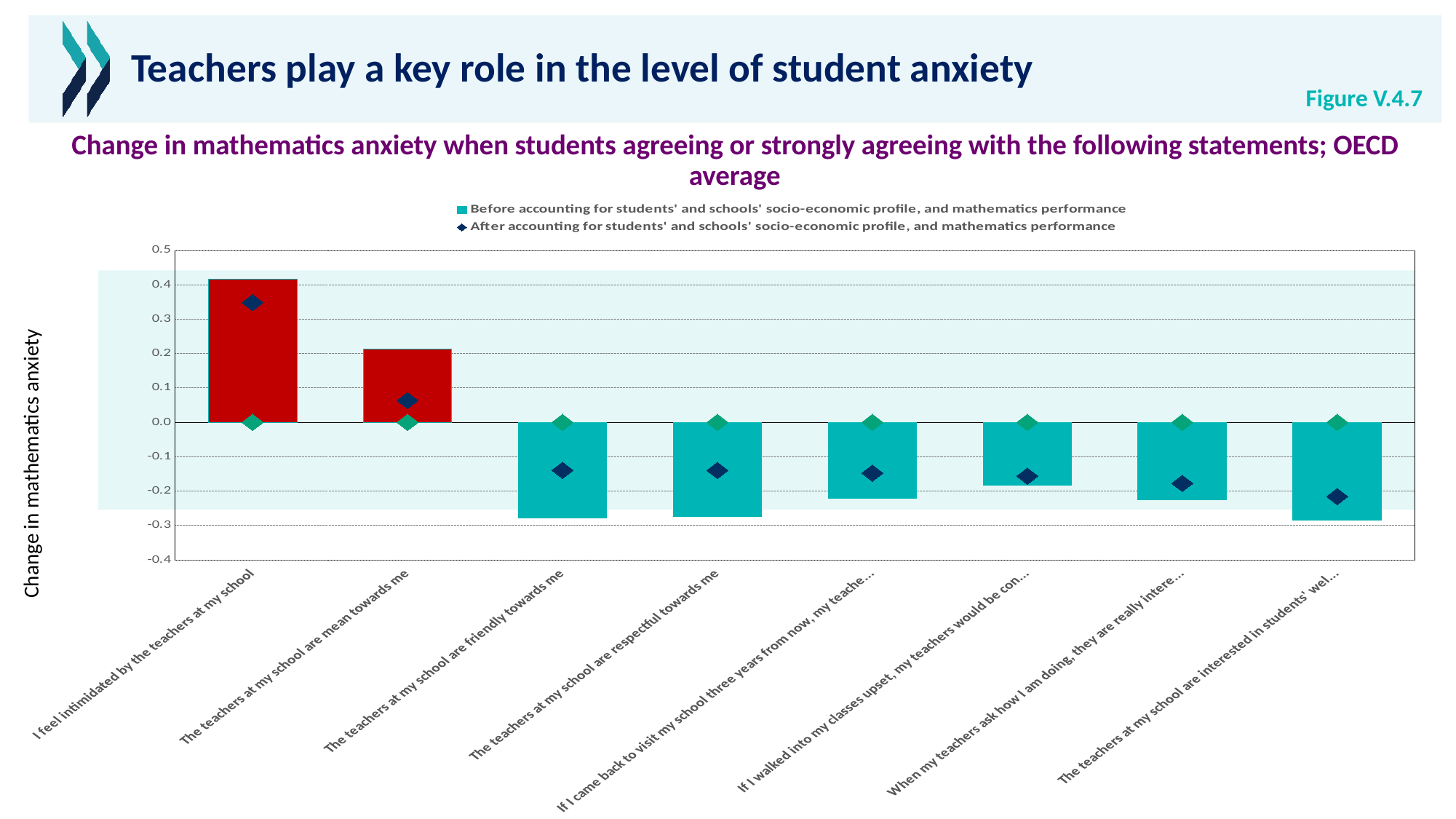

# Teachers play a key role in the level of student anxiety
Figure V.4.7
Change in mathematics anxiety when students agreeing or strongly agreeing with the following statements; OECD average

### Chart

| Category | Before accounting for students' and schools' socio-economic profile, and mathematics performance | Before accounting for students' and schools' socio-economic profile, and mathematics performance | After accounting for students' and schools' socio-economic profile, and mathematics performance | After accounting for students' and schools' socio-economic profile, and mathematics performance |
|---|---|---|---|---|
| I feel intimidated by the teachers at my school | 0.4161123037338257 | None | 0.34850838780403137 | None |
| The teachers at my school are mean towards me | 0.2128099799156189 | None | 0.06375198066234589 | None |
| The teachers at my school are friendly towards me | -0.2780379354953766 | None | -0.13944631814956665 | None |
| The teachers at my school are respectful towards me | -0.27285563945770264 | None | -0.13983605802059174 | None |
| If I came back to visit my school three years from now, my teachers would be excited to see me | -0.2209569662809372 | None | -0.1476026177406311 | None |
| If I walked into my classes upset, my teachers would be concerned about me | -0.18377560377120972 | None | -0.15636901557445526 | None |
| When my teachers ask how I am doing, they are really interested in my answer | -0.2252185046672821 | None | -0.17735132575035095 | None |
| The teachers at my school are interested in students' well-being | -0.2846044898033142 | None | -0.21579281985759735 | None |
Change in mathematics anxiety